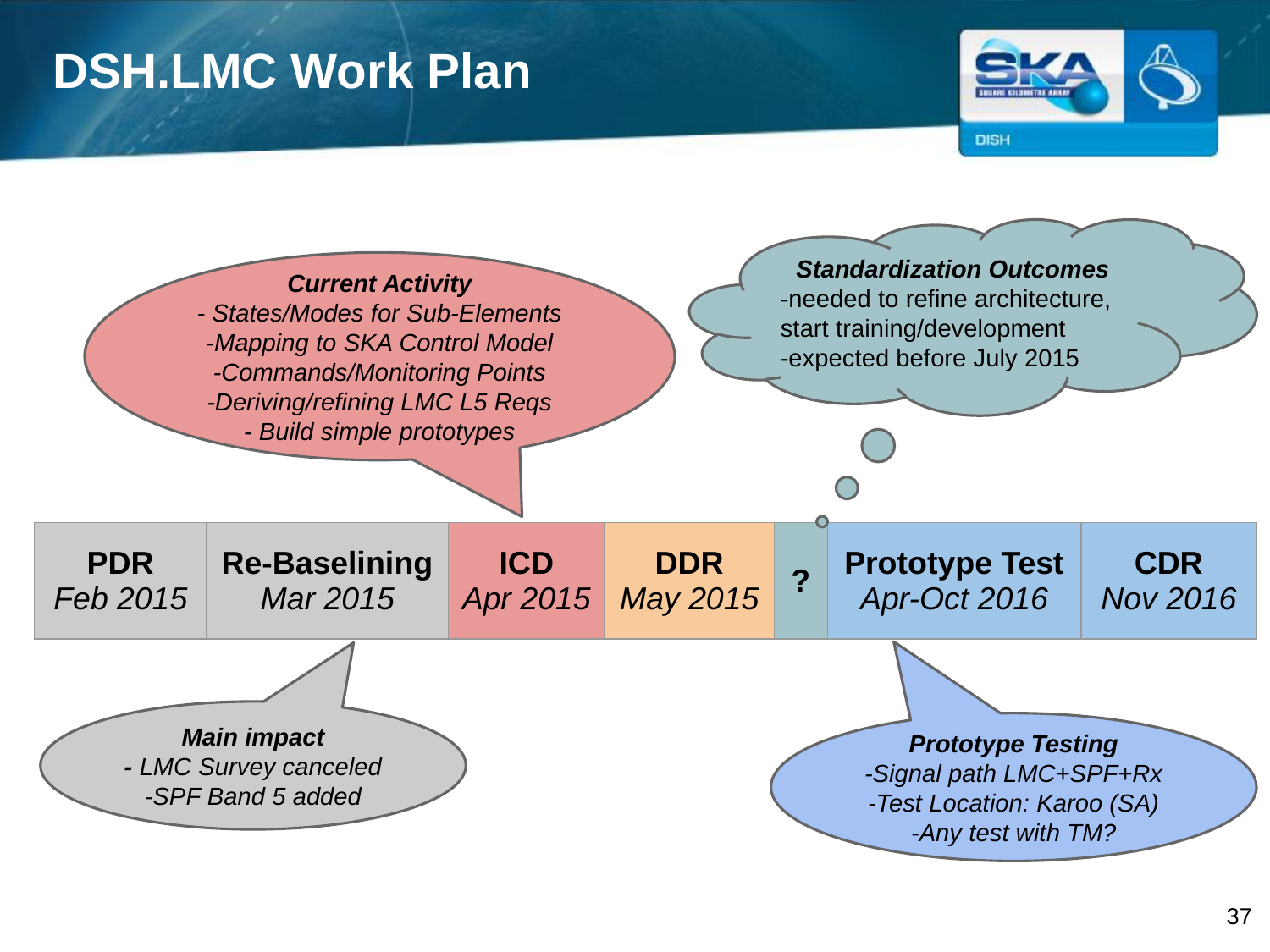

# DSH.LMC Work Plan
Standardization Outcomes
-needed to refine architecture, start training/development
-expected before July 2015
Current Activity
- States/Modes for Sub-Elements
-Mapping to SKA Control Model
-Commands/Monitoring Points
-Deriving/refining LMC L5 Reqs
- Build simple prototypes
| PDR Feb 2015 | Re-Baselining Mar 2015 | ICD Apr 2015 | DDR May 2015 | ? | Prototype Test Apr-Oct 2016 | CDR Nov 2016 |
| --- | --- | --- | --- | --- | --- | --- |
Main impact
- LMC Survey canceled
-SPF Band 5 added
Prototype Testing
-Signal path LMC+SPF+Rx
-Test Location: Karoo (SA)
-Any test with TM?
37